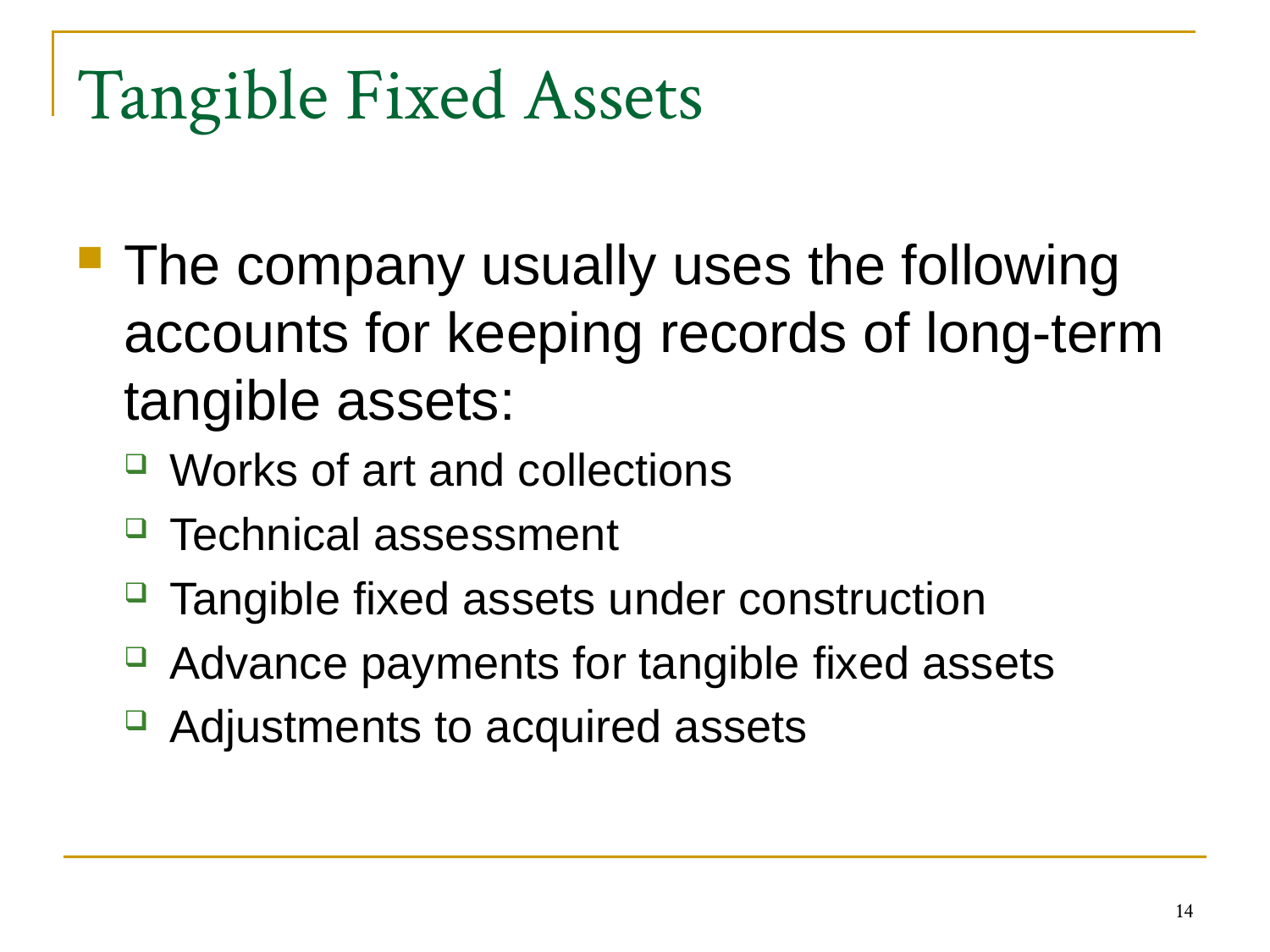

# Tangible Fixed Assets
The company usually uses the following accounts for keeping records of long-term tangible assets:
Works of art and collections
Technical assessment
Tangible fixed assets under construction
Advance payments for tangible fixed assets
Adjustments to acquired assets

14